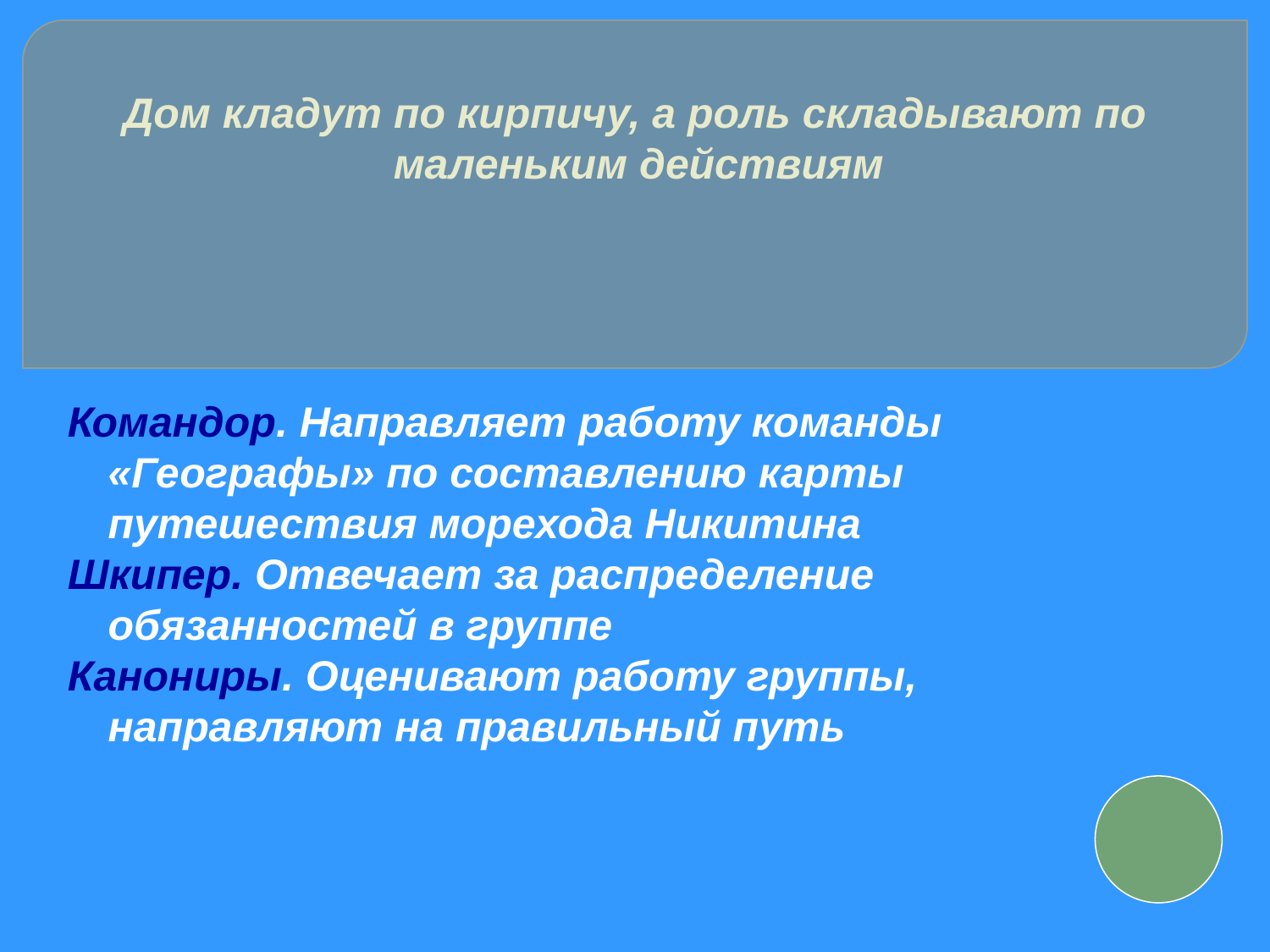

Дом кладут по кирпичу, а роль складывают по маленьким действиям

Командор. Направляет работу команды «Географы» по составлению карты путешествия морехода Никитина
Шкипер. Отвечает за распределение обязанностей в группе
Канониры. Оценивают работу группы, направляют на правильный путь